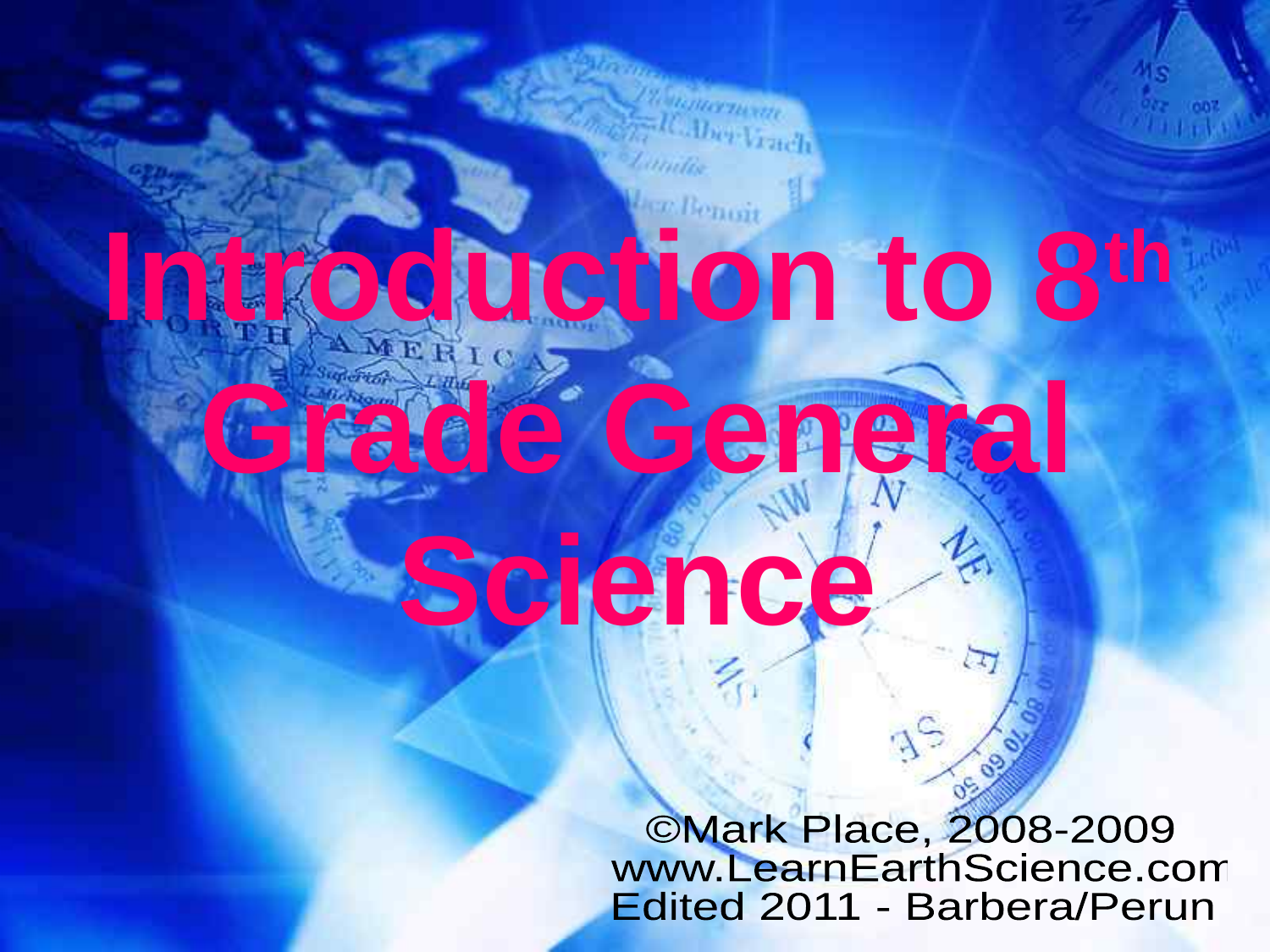

# Introduction to 8th Grade General Science
©Mark Place, 2008-2009
 www.LearnEarthScience.com
Edited 2011 - Barbera/Perun